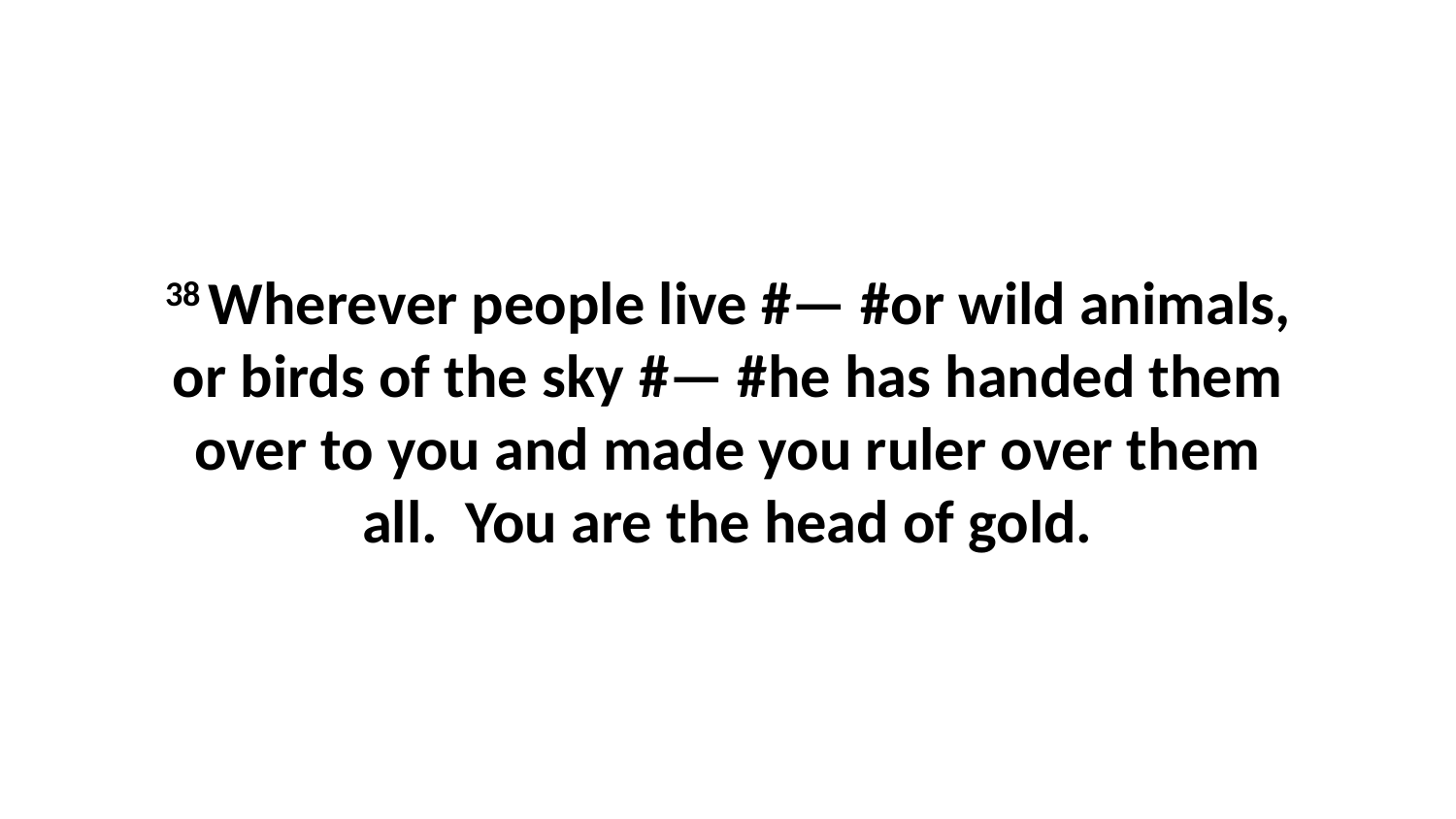

38 Wherever people live #— #or wild animals, or birds of the sky #— #he has handed them over to you and made you ruler over them all.  You are the head of gold.